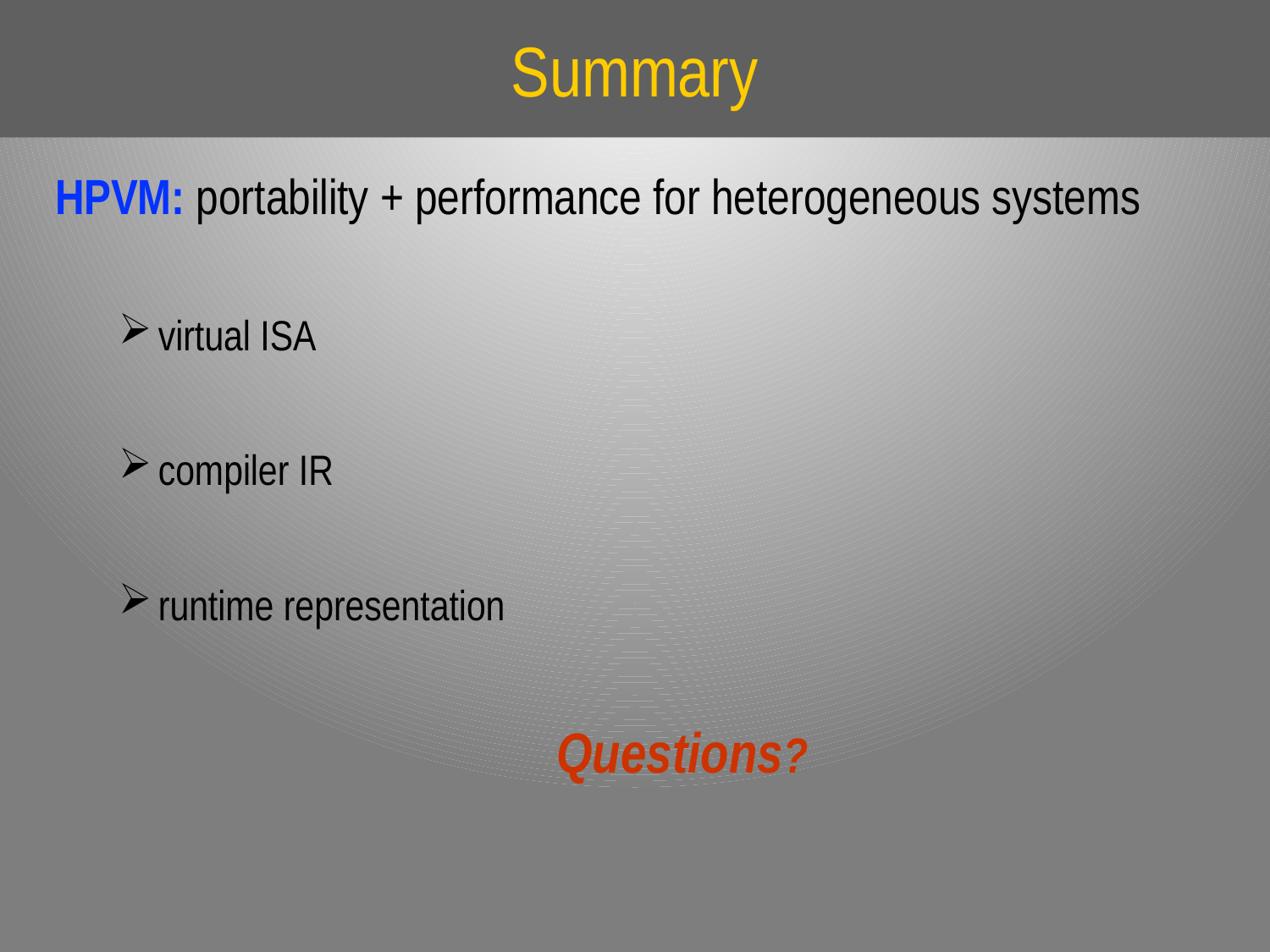

# Summary
HPVM: portability + performance for heterogeneous systems

virtual ISA

compiler IR

runtime representation
Questions?